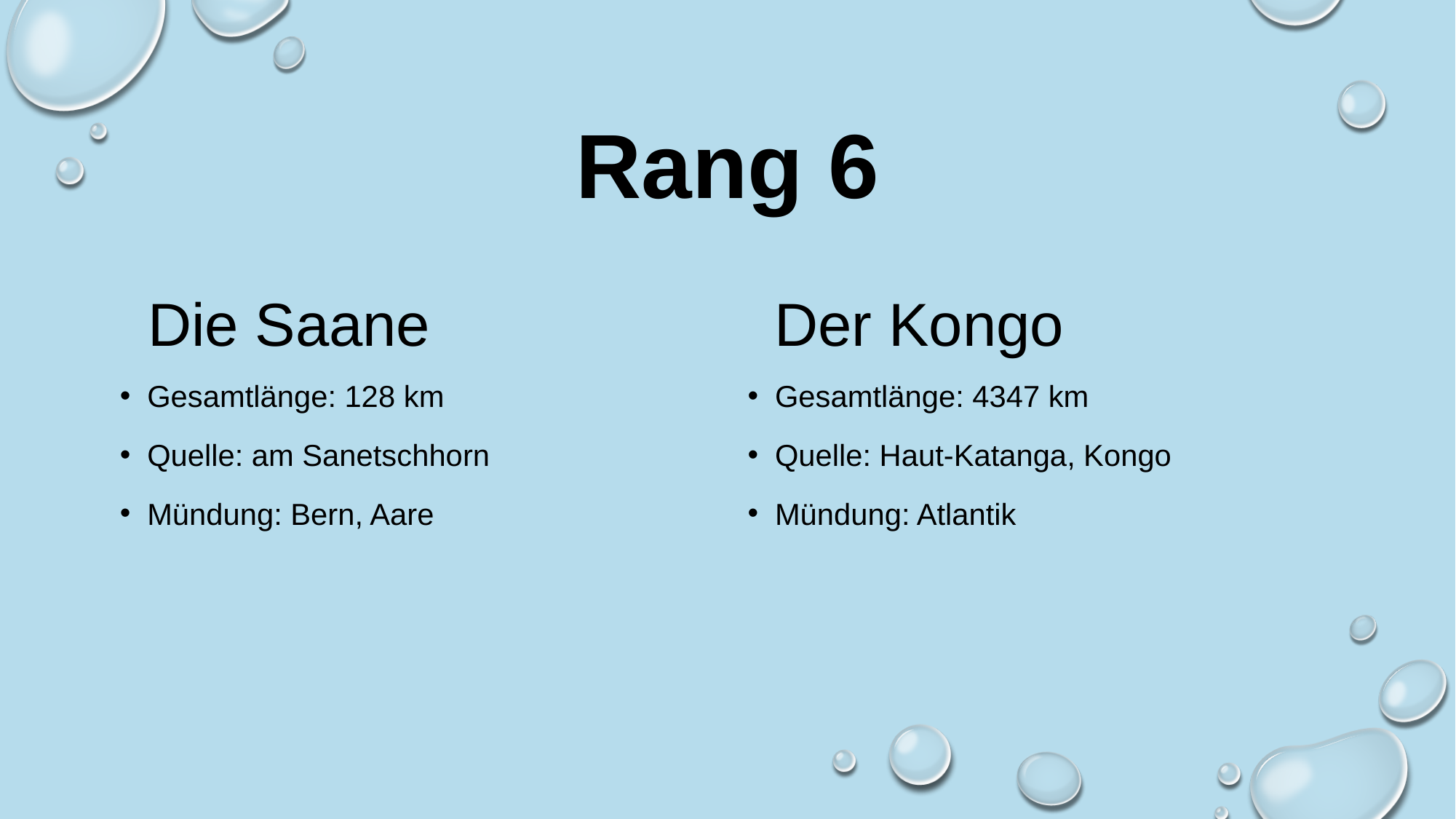

# Rang 6
Die Saane
Der Kongo
Gesamtlänge: 128 km
Quelle: am Sanetschhorn
Mündung: Bern, Aare

Gesamtlänge: 4347 km
Quelle: Haut-Katanga, Kongo
Mündung: Atlantik